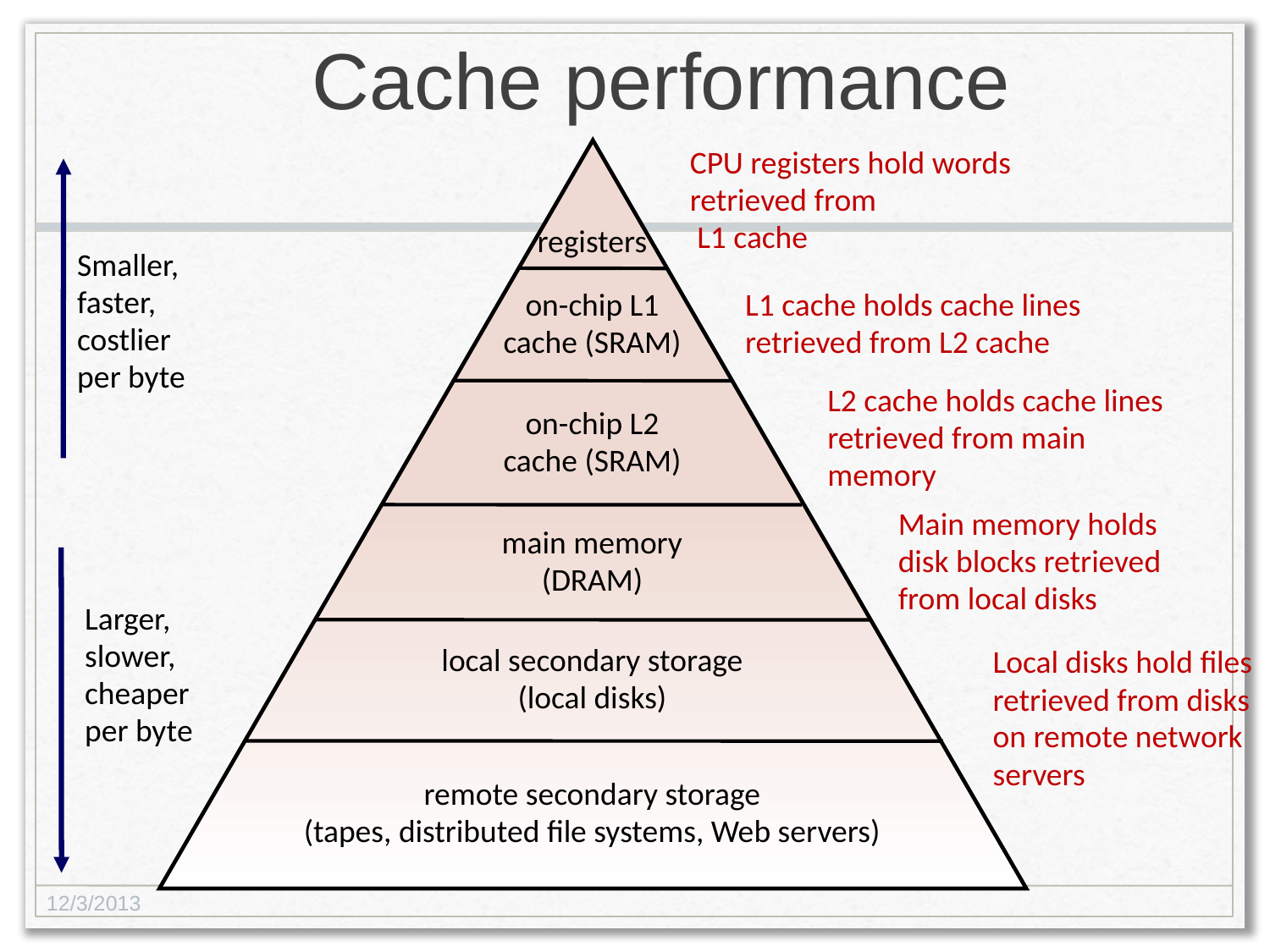

# Cache performance
CPU registers hold words retrieved from
 L1 cache

Smaller,
faster,
costlier
per byte
registers

on-chip L1
cache (SRAM)
L1 cache holds cache lines retrieved from L2 cache
L2 cache holds cache lines retrieved from main memory
on-chip L2
cache (SRAM)
Main memory holds disk blocks retrieved from local disks

main memory
(DRAM)

Larger,
slower,
cheaper
per byte
local secondary storage
(local disks)
Local disks hold files retrieved from disks on remote network servers

remote secondary storage
(tapes, distributed file systems, Web servers)
11
12/3/2013
Ding Yuan, ECE454